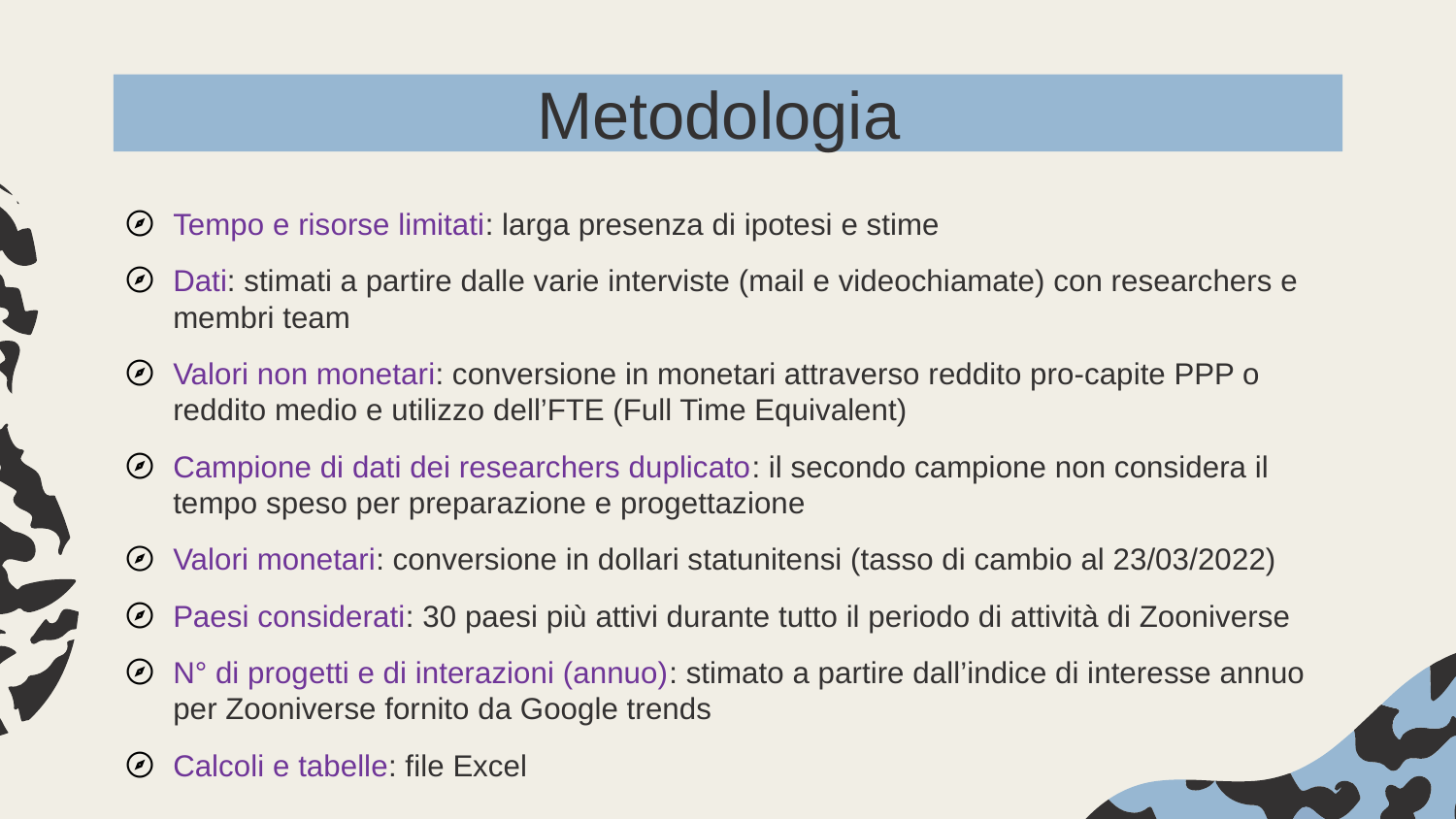

# Metodologia

Tempo e risorse limitati: larga presenza di ipotesi e stime
Dati: stimati a partire dalle varie interviste (mail e videochiamate) con researchers e membri team
Valori non monetari: conversione in monetari attraverso reddito pro-capite PPP o reddito medio e utilizzo dell’FTE (Full Time Equivalent)
Campione di dati dei researchers duplicato: il secondo campione non considera il tempo speso per preparazione e progettazione
Valori monetari: conversione in dollari statunitensi (tasso di cambio al 23/03/2022)
Paesi considerati: 30 paesi più attivi durante tutto il periodo di attività di Zooniverse
N° di progetti e di interazioni (annuo): stimato a partire dall’indice di interesse annuo per Zooniverse fornito da Google trends
Calcoli e tabelle: file Excel